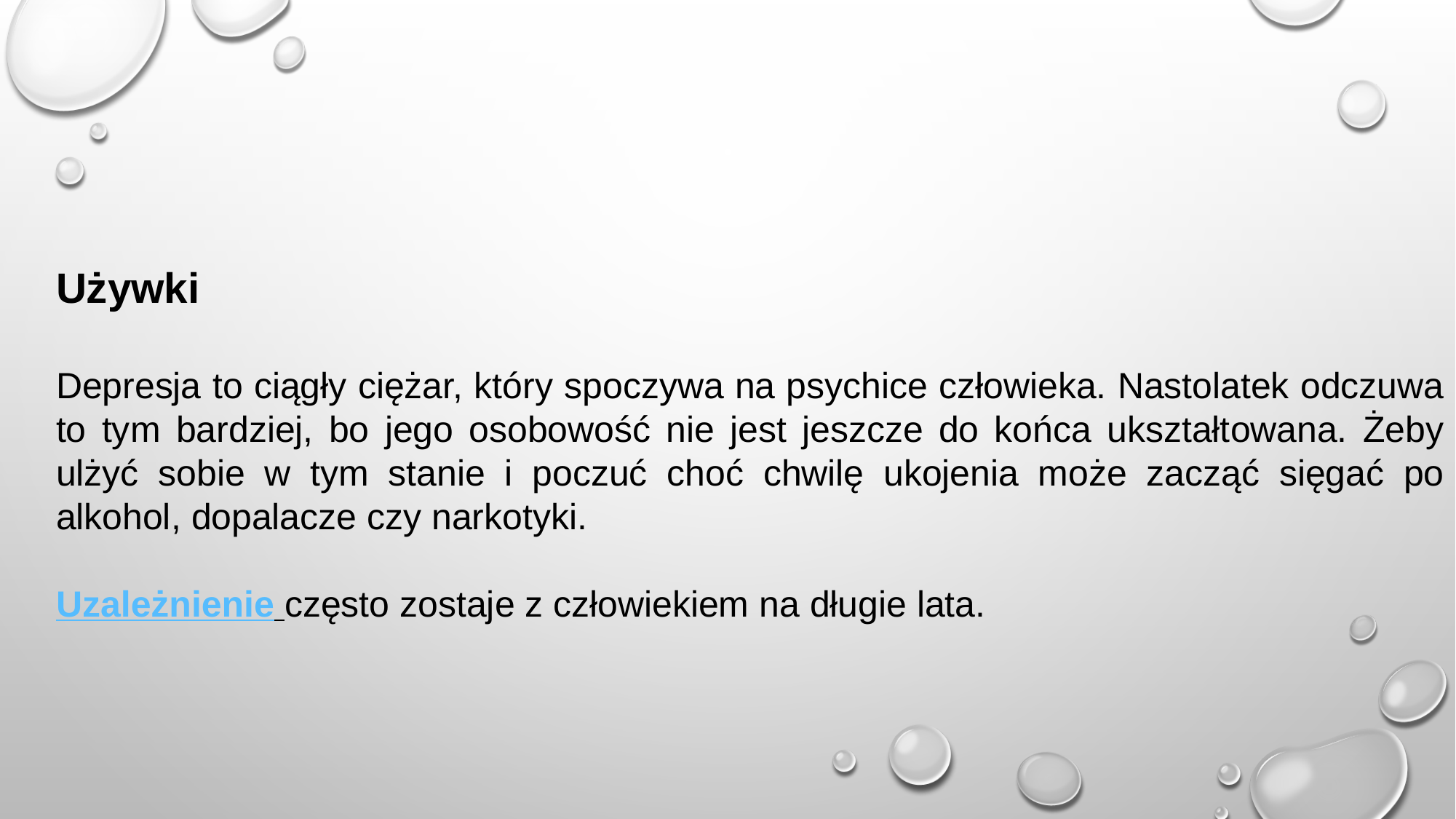

Używki

Depresja to ciągły ciężar, który spoczywa na psychice człowieka. Nastolatek odczuwa to tym bardziej, bo jego osobowość nie jest jeszcze do końca ukształtowana. Żeby ulżyć sobie w tym stanie i poczuć choć chwilę ukojenia może zacząć sięgać po alkohol, dopalacze czy narkotyki.

Uzależnienie często zostaje z człowiekiem na długie lata.